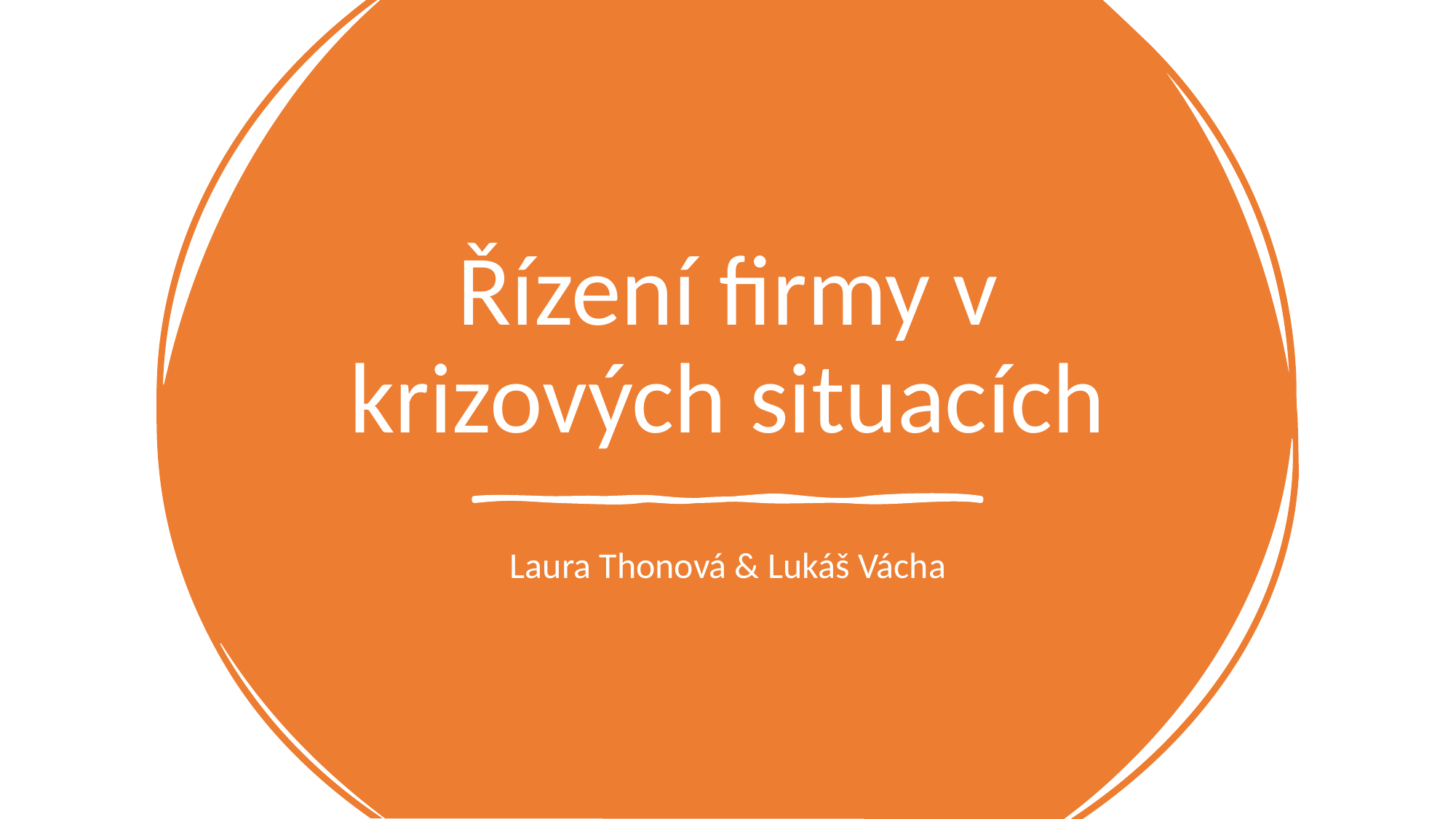

# Řízení firmy v krizových situacích

Laura Thonová & Lukáš Vácha